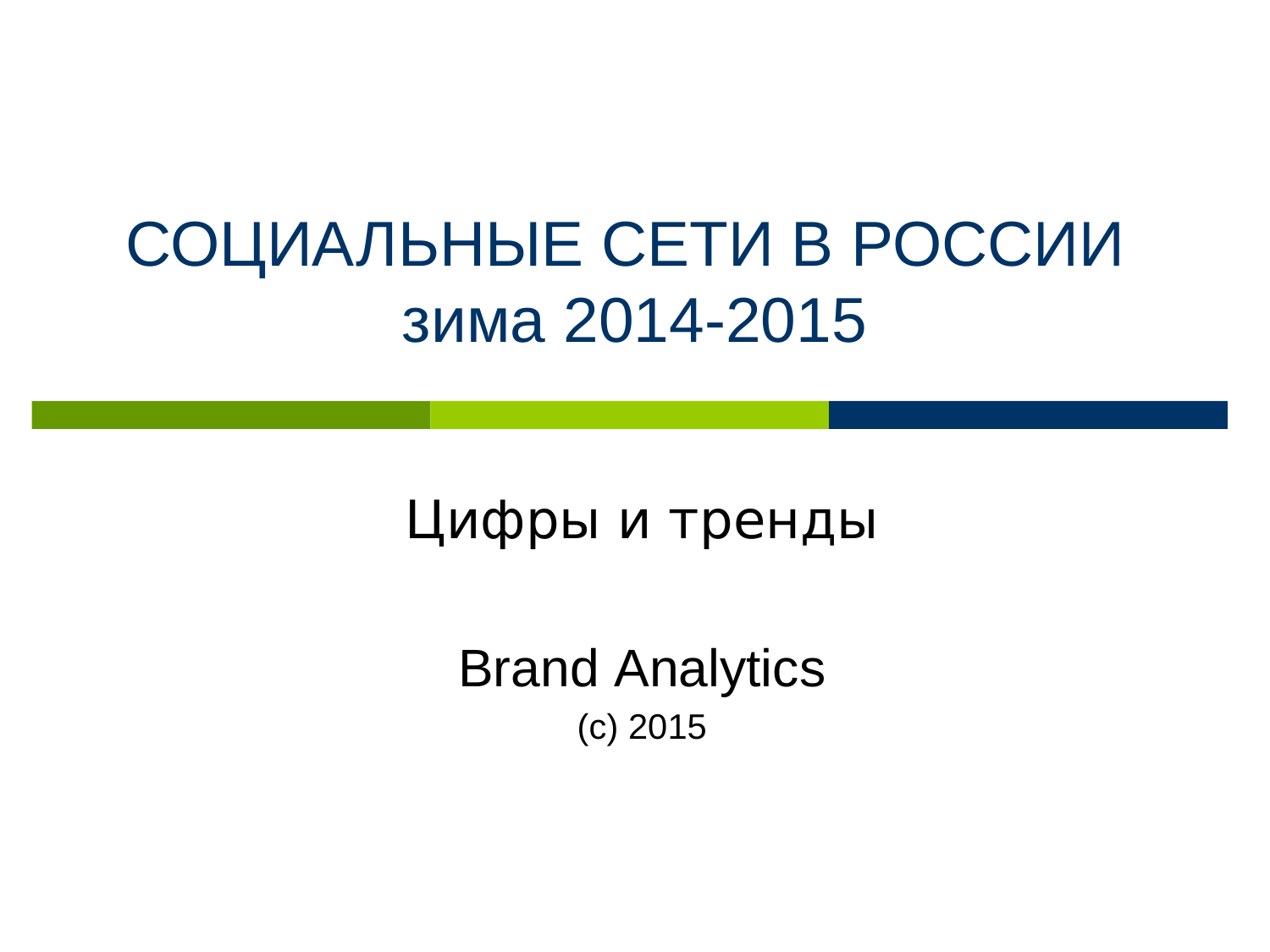

# СОЦИАЛЬНЫЕ СЕТИ В РОССИИ зима 2014-2015
Цифры и тренды

Brand Analytics
(с) 2015